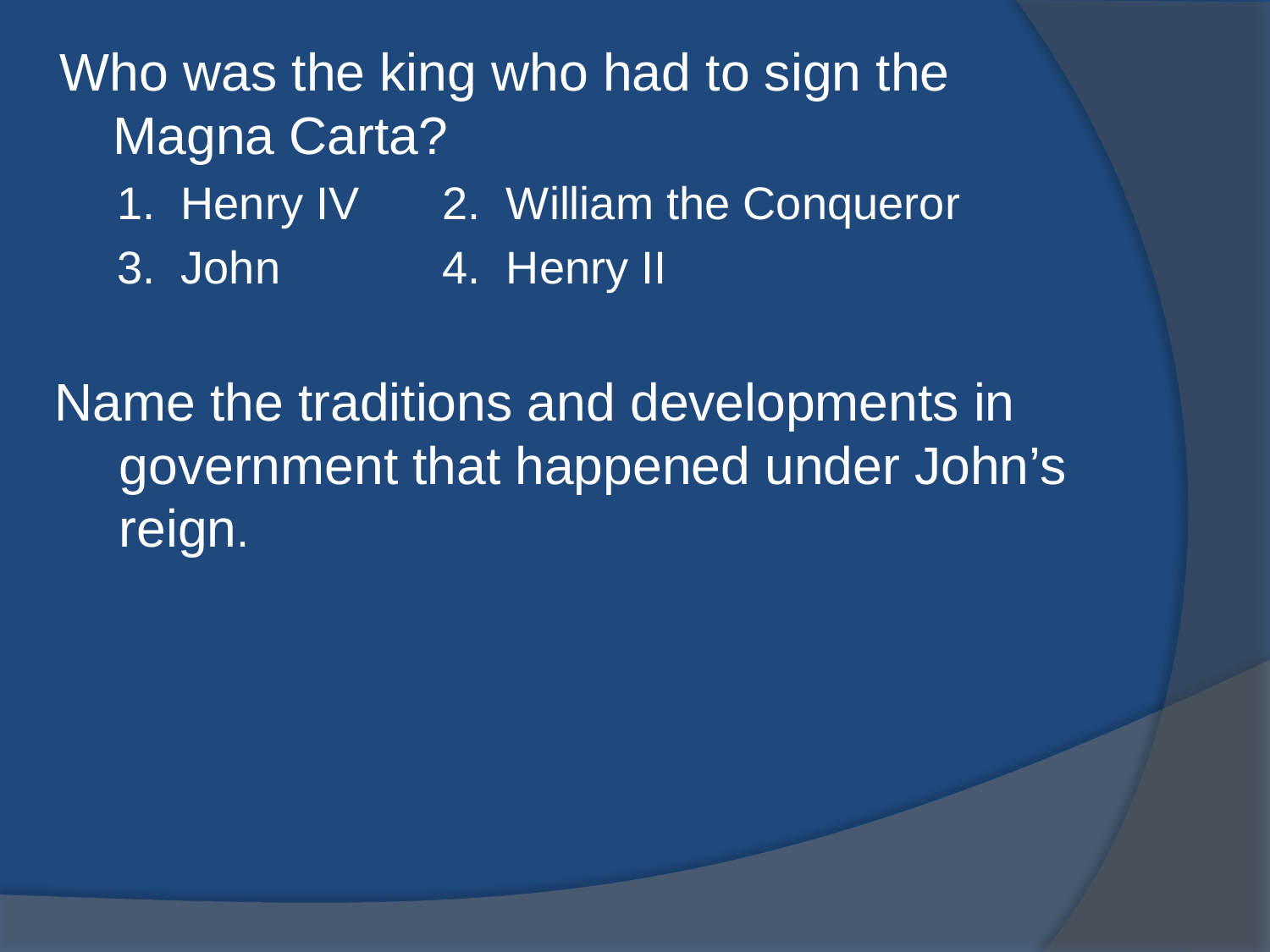

Who was the king who had to sign the Magna Carta?
1.  Henry IV	2.  William the Conqueror
3.  John		4.  Henry II

Name the traditions and developments in government that happened under John’s reign.